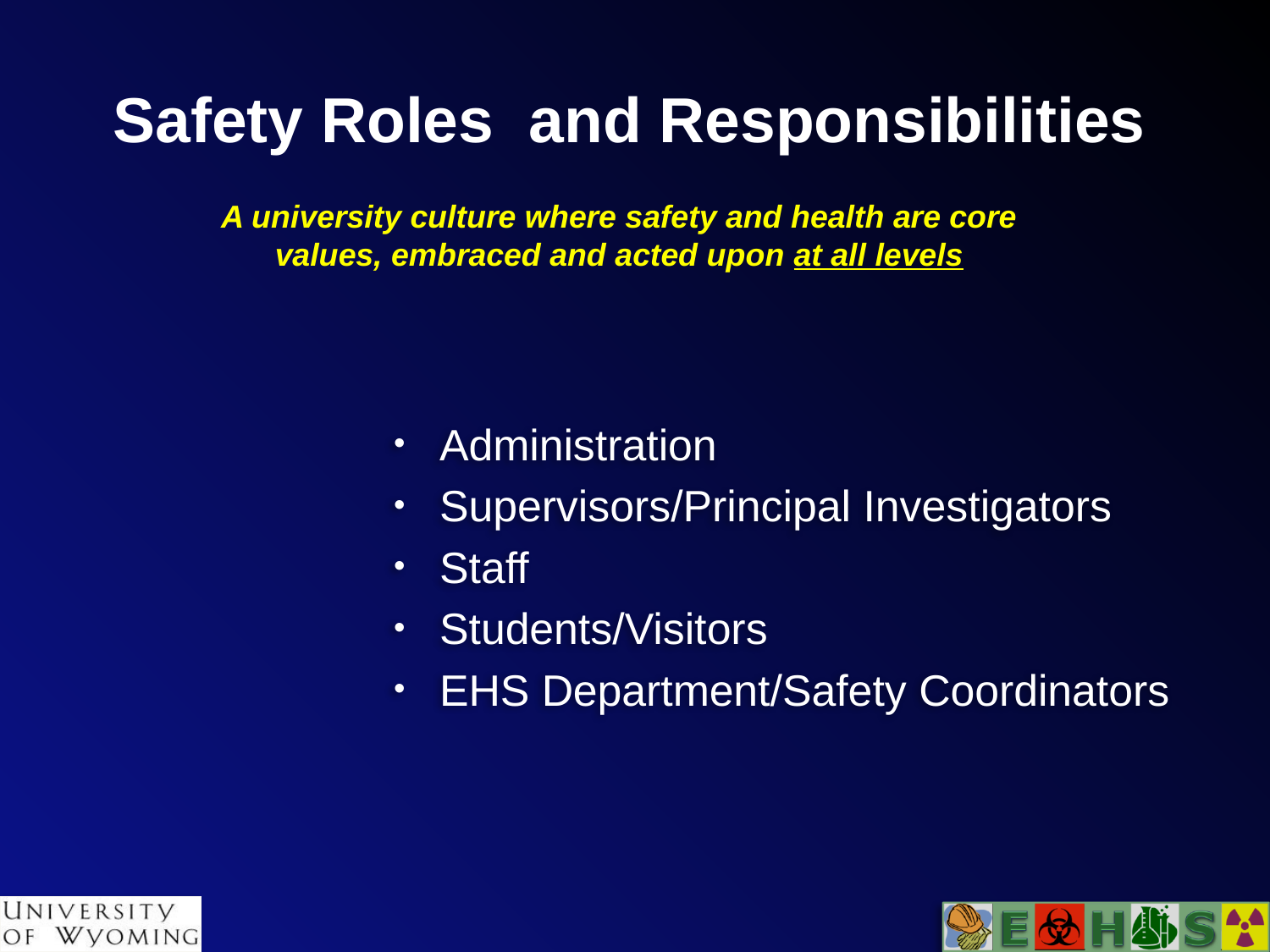

# Safety Roles  and Responsibilities
A university culture where safety and health are core values, embraced and acted upon at all levels

Administration
Supervisors/Principal Investigators
Staff
Students/Visitors
EHS Department/Safety Coordinators